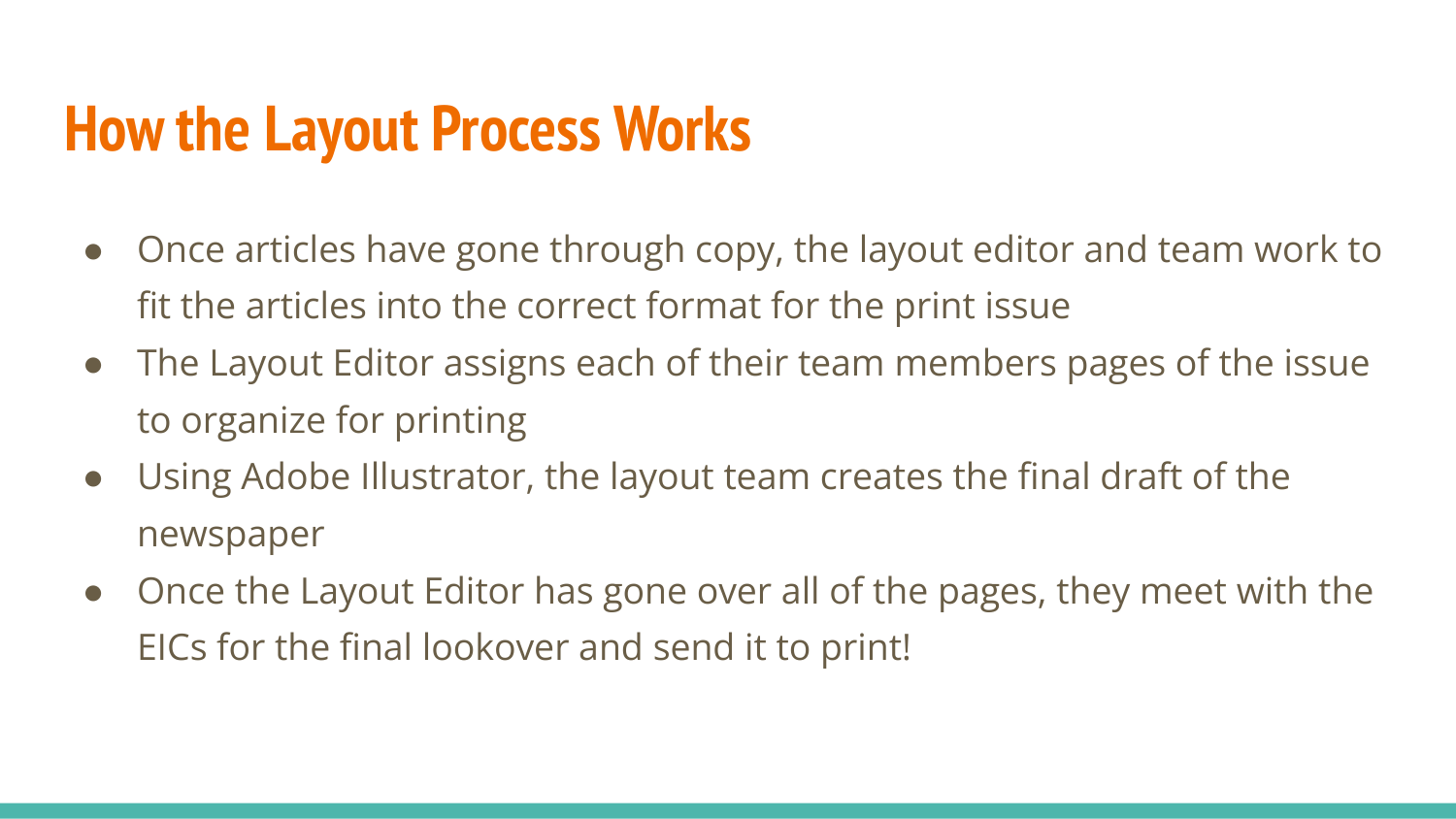

# How the Layout Process Works
Once articles have gone through copy, the layout editor and team work to fit the articles into the correct format for the print issue
The Layout Editor assigns each of their team members pages of the issue to organize for printing
Using Adobe Illustrator, the layout team creates the final draft of the newspaper
Once the Layout Editor has gone over all of the pages, they meet with the EICs for the final lookover and send it to print!